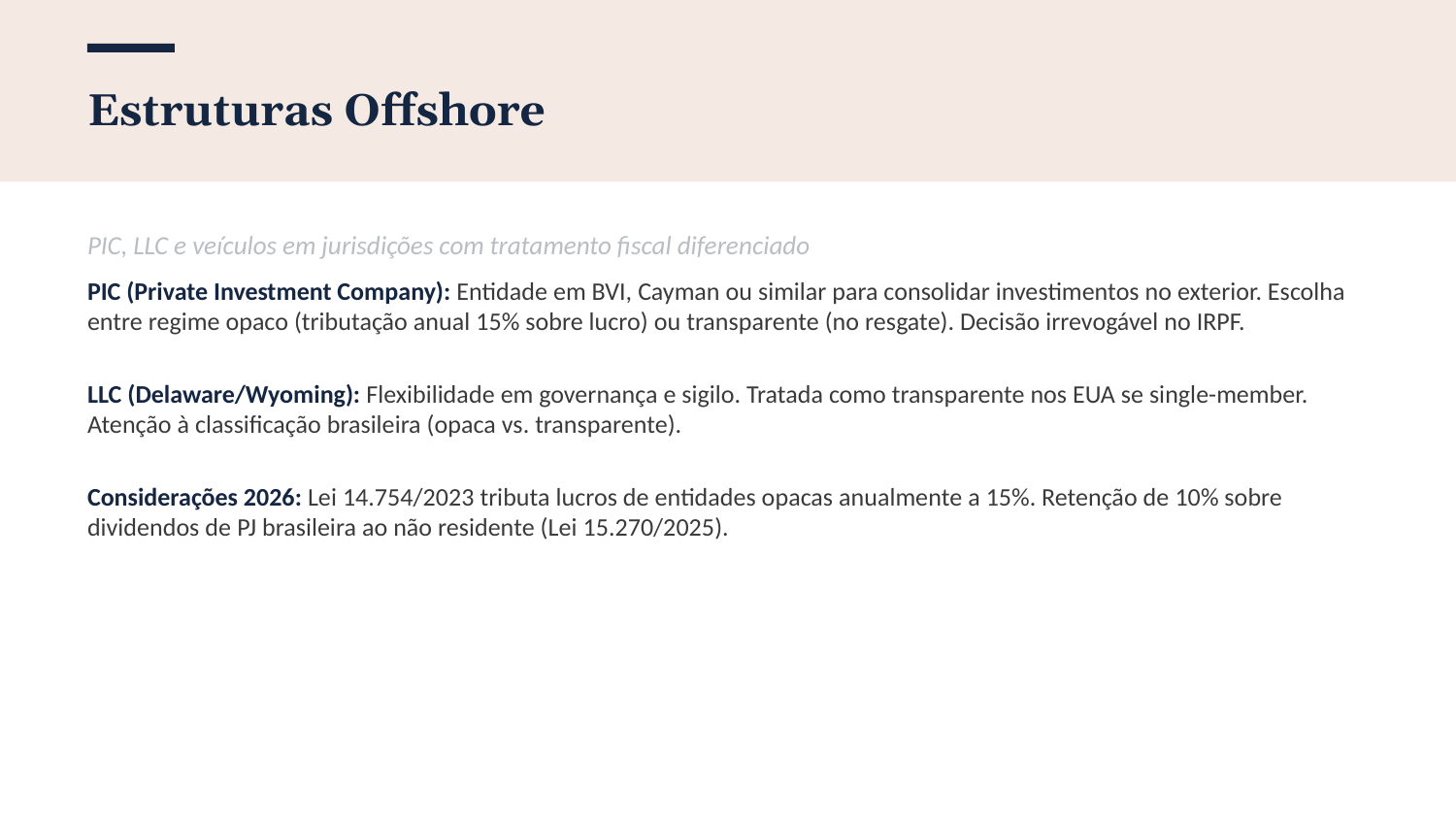

Estruturas Offshore
PIC, LLC e veículos em jurisdições com tratamento fiscal diferenciado

PIC (Private Investment Company): Entidade em BVI, Cayman ou similar para consolidar investimentos no exterior. Escolha entre regime opaco (tributação anual 15% sobre lucro) ou transparente (no resgate). Decisão irrevogável no IRPF.

LLC (Delaware/Wyoming): Flexibilidade em governança e sigilo. Tratada como transparente nos EUA se single-member. Atenção à classificação brasileira (opaca vs. transparente).

Considerações 2026: Lei 14.754/2023 tributa lucros de entidades opacas anualmente a 15%. Retenção de 10% sobre dividendos de PJ brasileira ao não residente (Lei 15.270/2025).